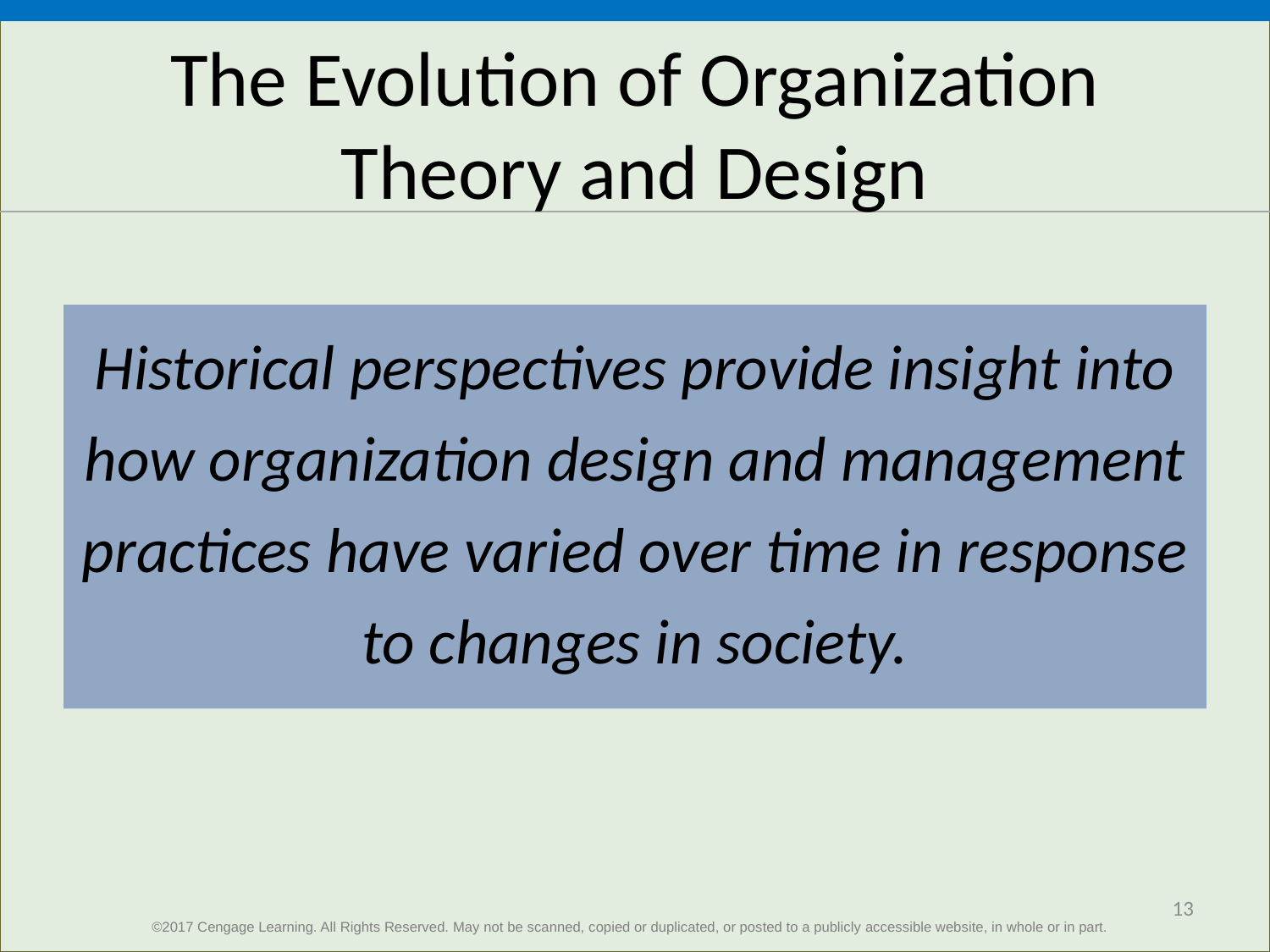

# The Evolution of Organization Theory and Design
Historical perspectives provide insight into how organization design and management practices have varied over time in response to changes in society.

13
©2017 Cengage Learning. All Rights Reserved. May not be scanned, copied or duplicated, or posted to a publicly accessible website, in whole or in part.